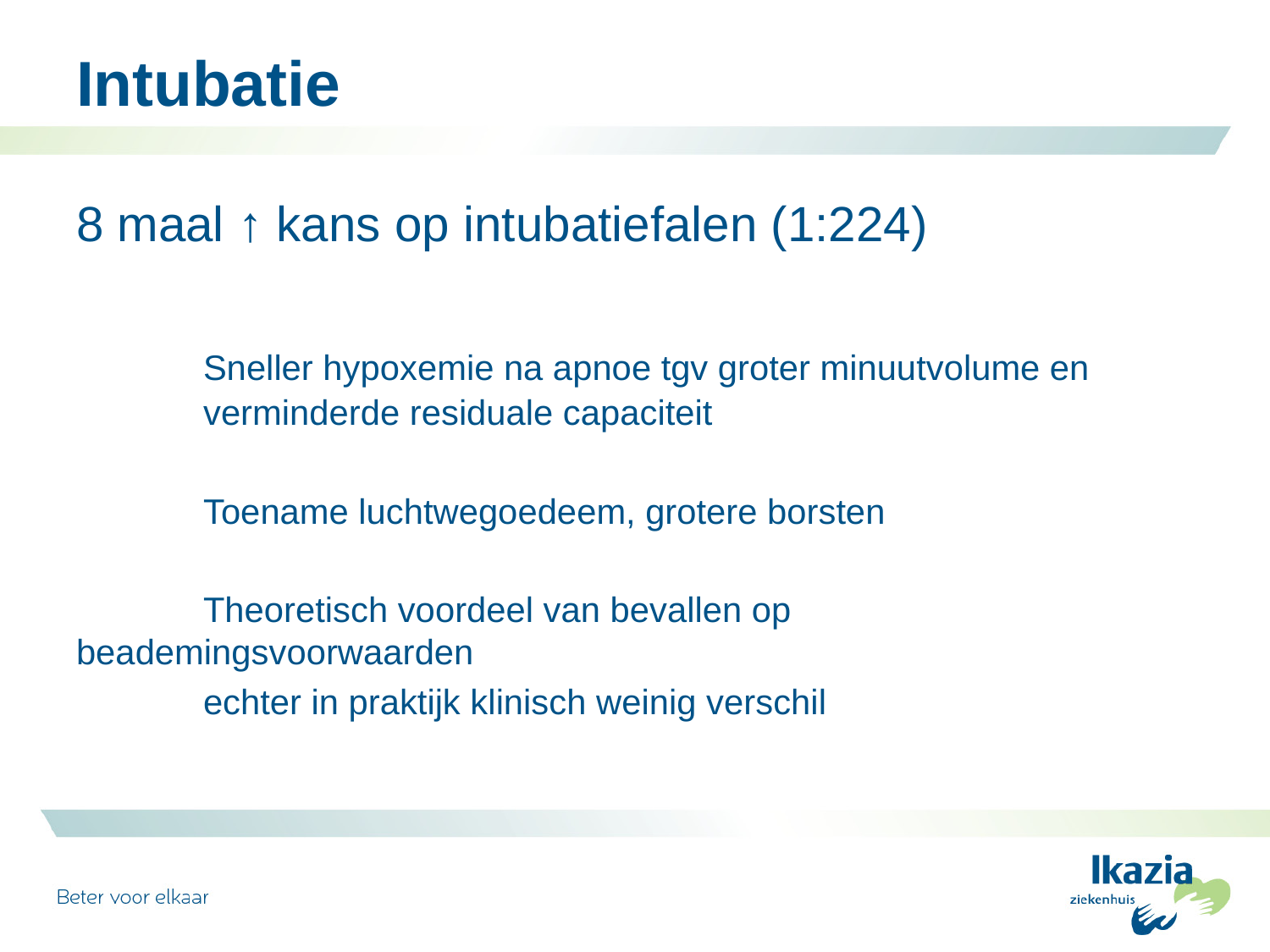

# Intubatie
8 maal ↑ kans op intubatiefalen (1:224)

	Sneller hypoxemie na apnoe tgv groter minuutvolume en 	verminderde residuale capaciteit

	Toename luchtwegoedeem, grotere borsten

	Theoretisch voordeel van bevallen op beademingsvoorwaarden
	echter in praktijk klinisch weinig verschil